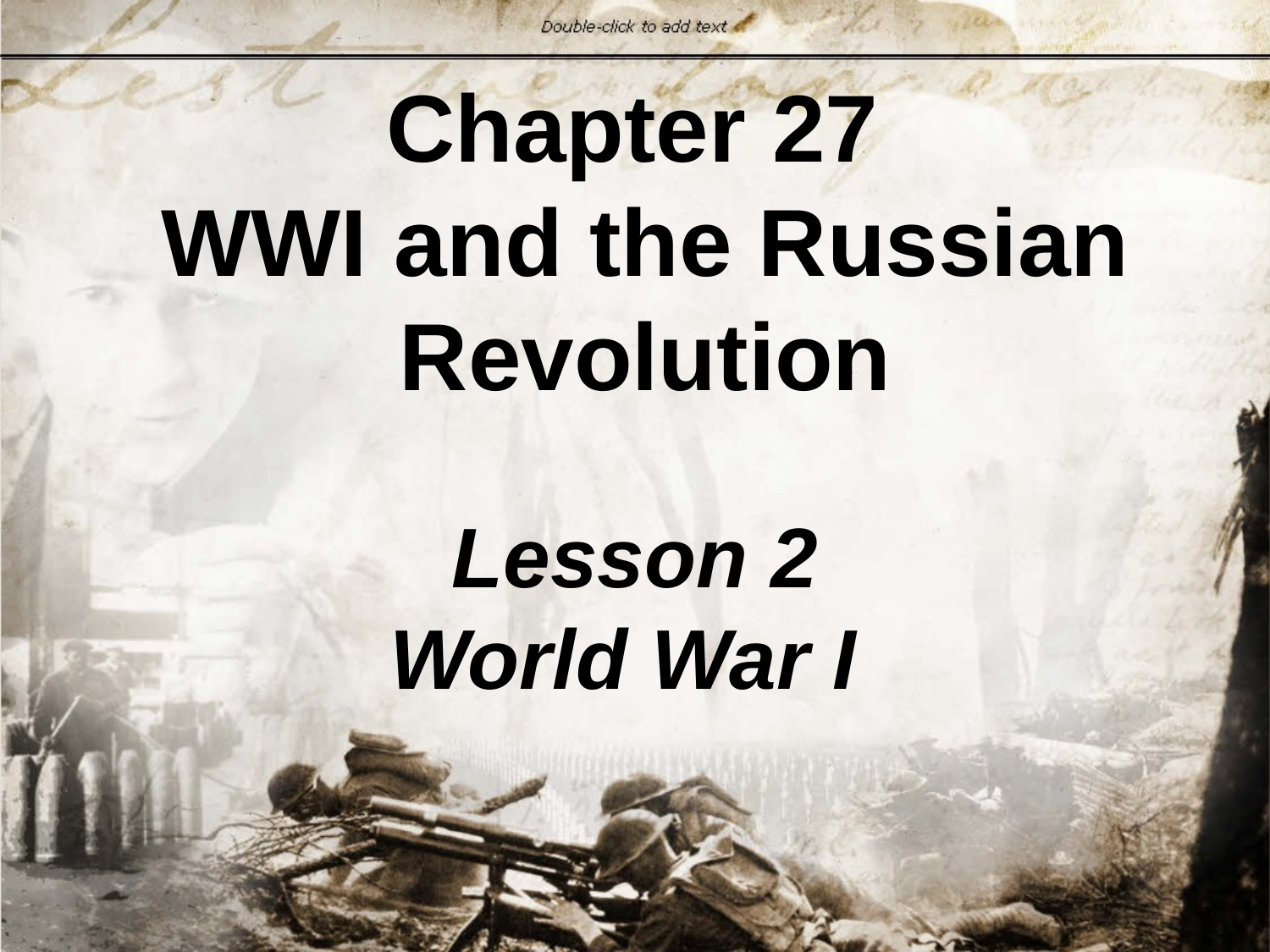

# Chapter 27 WWI and the Russian Revolution
Lesson 2
World War I